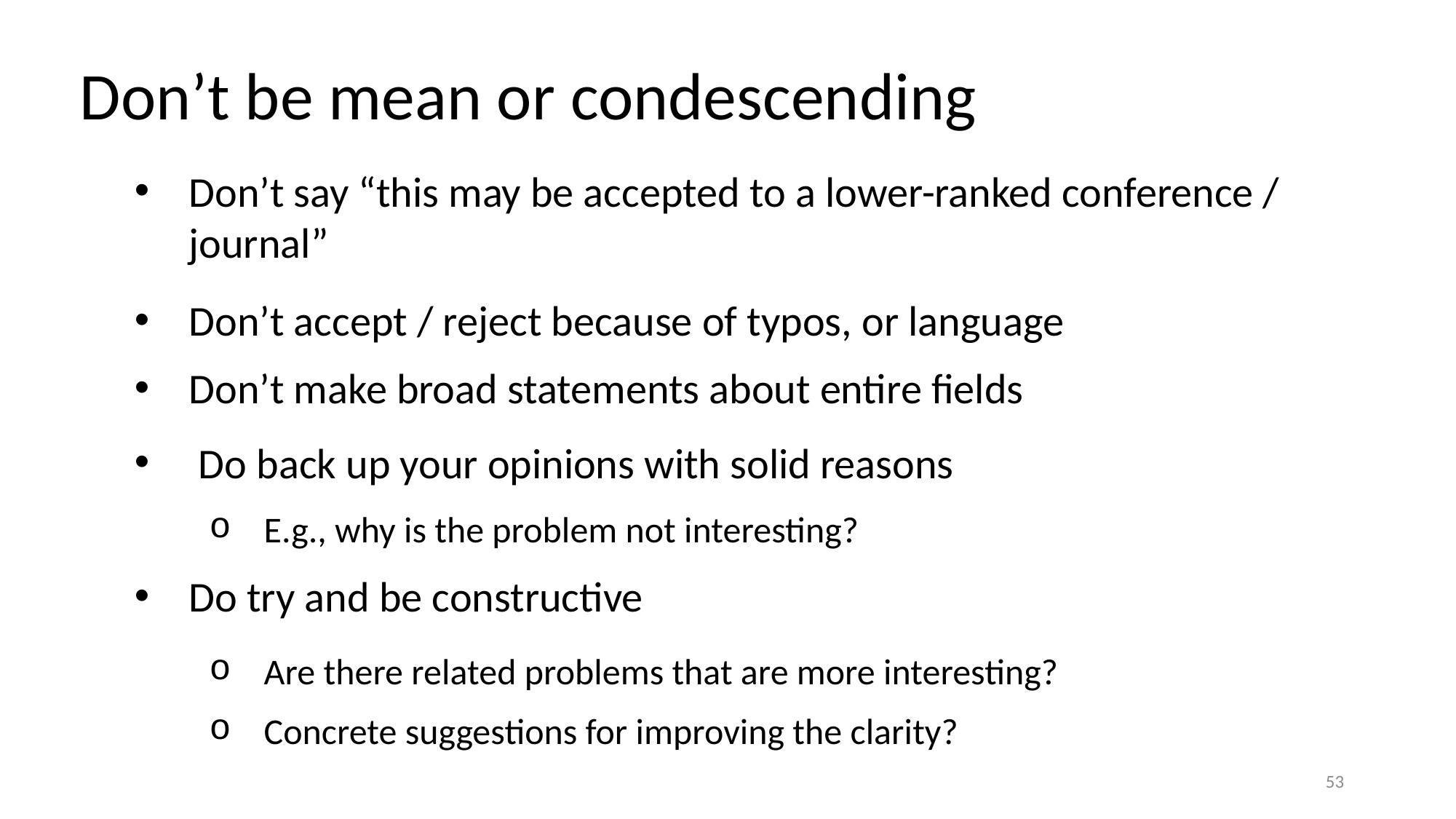

Don’t be mean or condescending
Don’t say “this may be accepted to a lower-ranked conference / journal”
Don’t accept / reject because of typos, or language
Don’t make broad statements about entire fields
 Do back up your opinions with solid reasons
E.g., why is the problem not interesting?
Do try and be constructive
Are there related problems that are more interesting?
Concrete suggestions for improving the clarity?
53